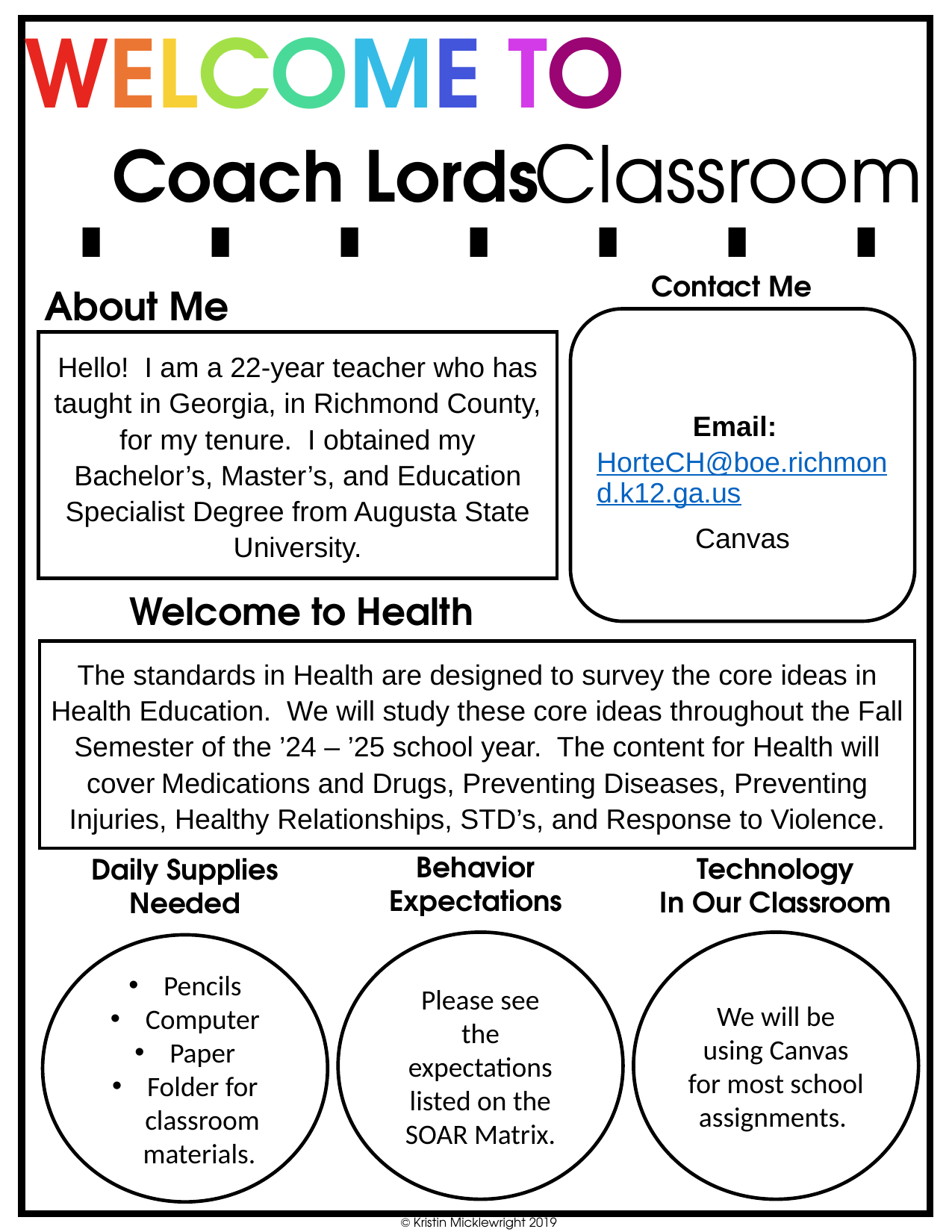

WELCOME TO

. . . . . . .
Classroom
Coach Lords
Contact Me
About Me
Email:  HorteCH@boe.richmond.k12.ga.us
Canvas
Hello!  I am a 22-year teacher who has taught in Georgia, in Richmond County, for my tenure.  I obtained my Bachelor’s, Master’s, and Education Specialist Degree from Augusta State University.
Welcome to Health
The standards in Health are designed to survey the core ideas in Health Education.  We will study these core ideas throughout the Fall Semester of the ’24 – ’25 school year.  The content for Health will cover Medications and Drugs, Preventing Diseases, Preventing Injuries, Healthy Relationships, STD’s, and Response to Violence.
Behavior
Expectations
Technology
In Our Classroom
Daily Supplies Needed
Please see
the expectations listed on the SOAR Matrix.
We will be using Canvas for most school assignments.
Pencils
Computer
Paper
Folder for classroom materials.
 © Kristin Micklewright 2019